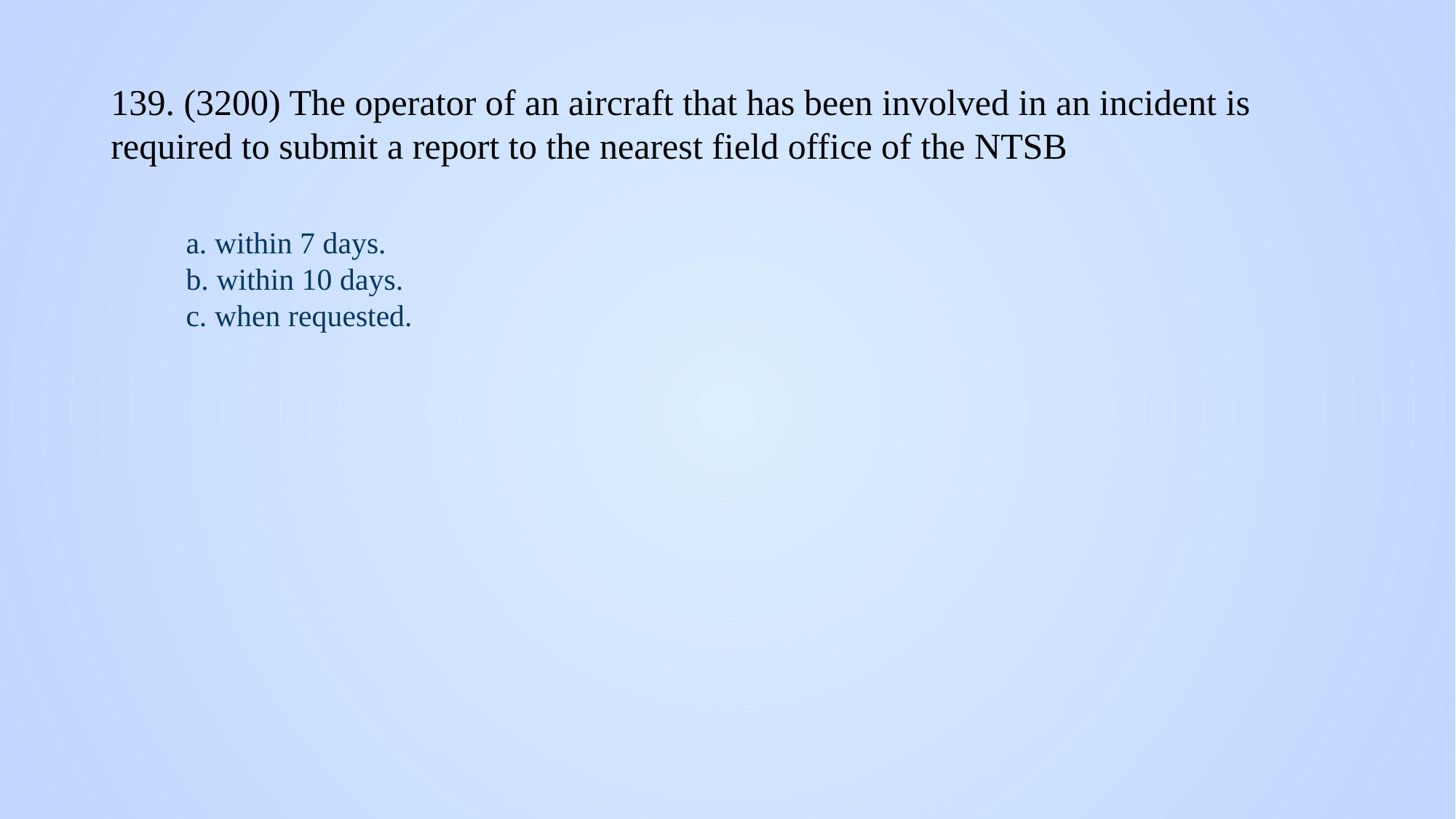

# 139. (3200) The operator of an aircraft that has been involved in an incident is required to submit a report to the nearest field office of the NTSB
a. within 7 days.
b. within 10 days.
c. when requested.